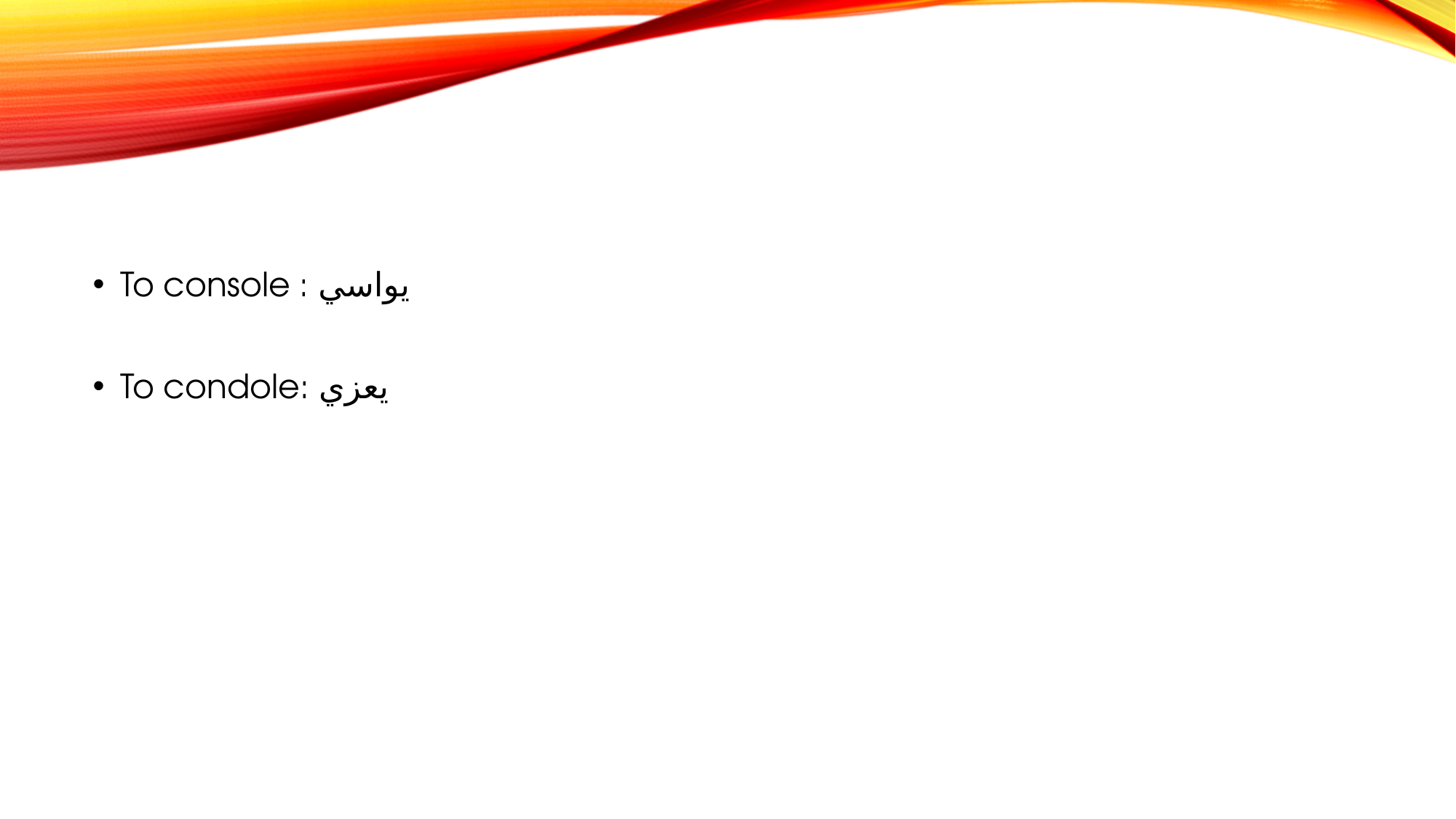

To console : يواسي

To condole: يعزي